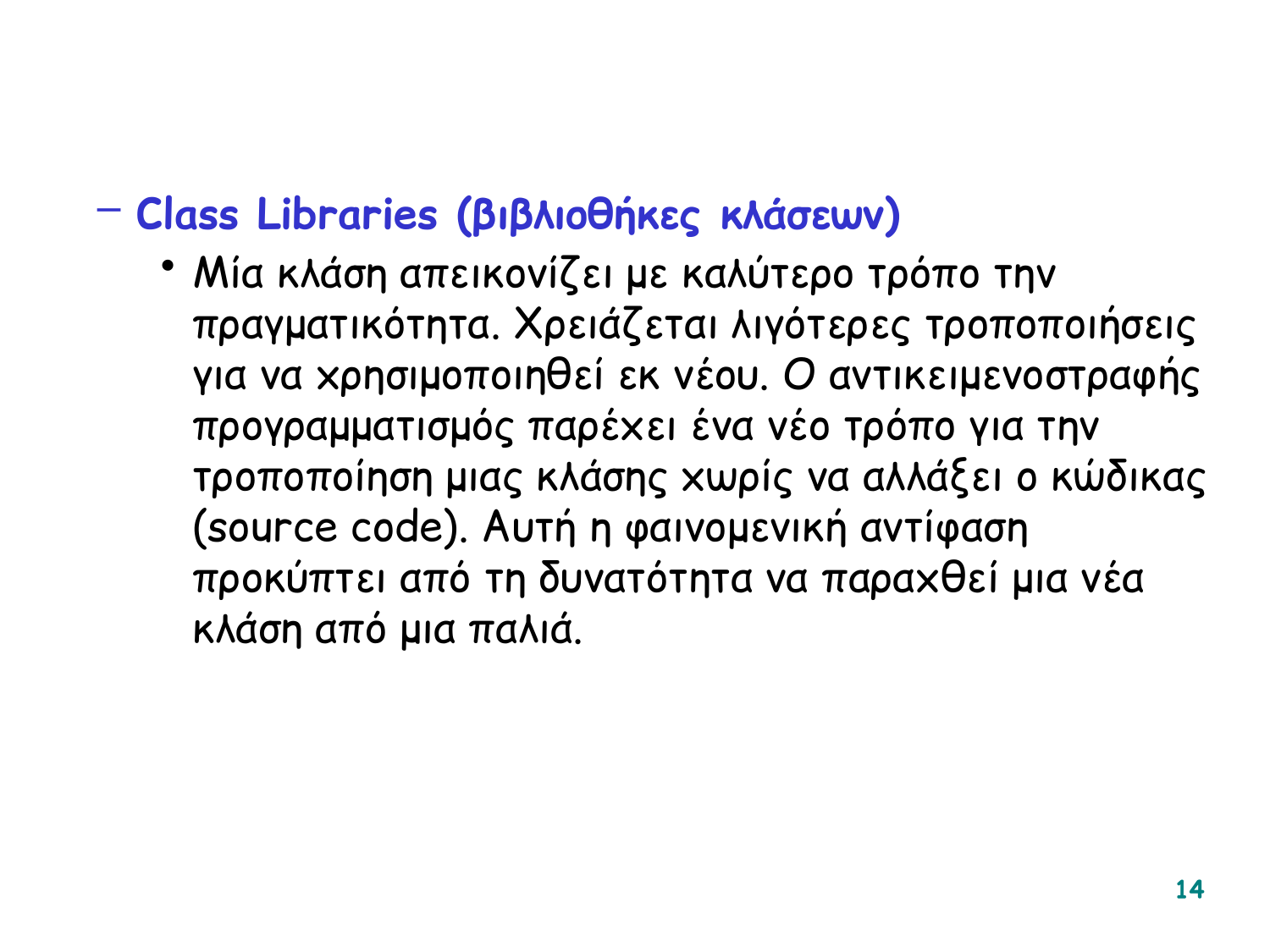

#
Class Libraries (βιβλιοθήκες κλάσεων)
Μία κλάση απεικονίζει με καλύτερο τρόπο την πραγματικότητα. Χρειάζεται λιγότερες τροποποιήσεις για να χρησιμοποιηθεί εκ νέου. Ο αντικειμενοστραφής προγραμματισμός παρέχει ένα νέο τρόπο για την τροποποίηση μιας κλάσης χωρίς να αλλάξει ο κώδικας (source code). Αυτή η φαινομενική αντίφαση προκύπτει από τη δυνατότητα να παραχθεί μια νέα κλάση από μια παλιά.
14